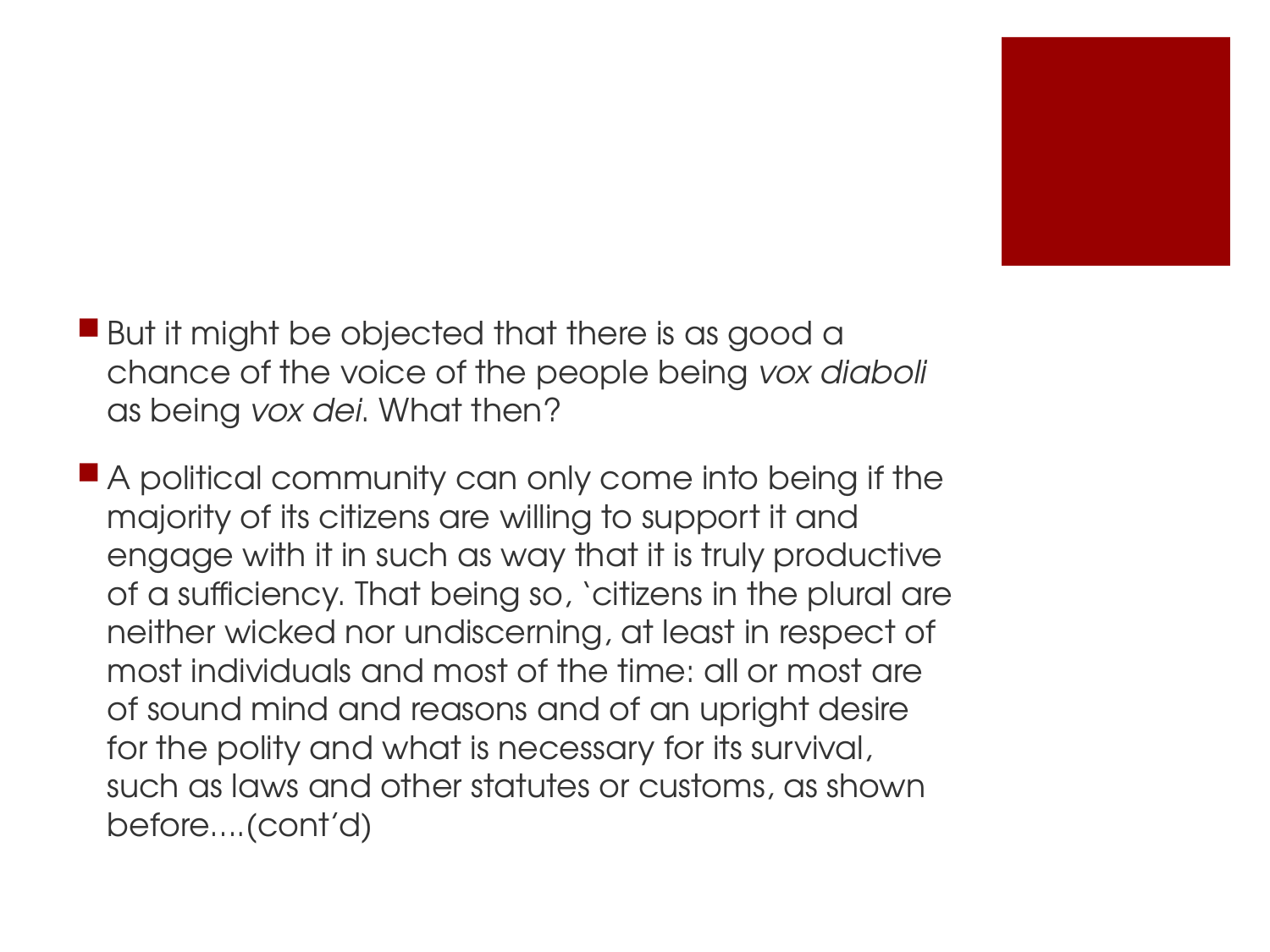

#
But it might be objected that there is as good a chance of the voice of the people being vox diaboli as being vox dei. What then?
A political community can only come into being if the majority of its citizens are willing to support it and engage with it in such as way that it is truly productive of a sufficiency. That being so, ‘citizens in the plural are neither wicked nor undiscerning, at least in respect of most individuals and most of the time: all or most are of sound mind and reasons and of an upright desire for the polity and what is necessary for its survival, such as laws and other statutes or customs, as shown before….(cont’d)